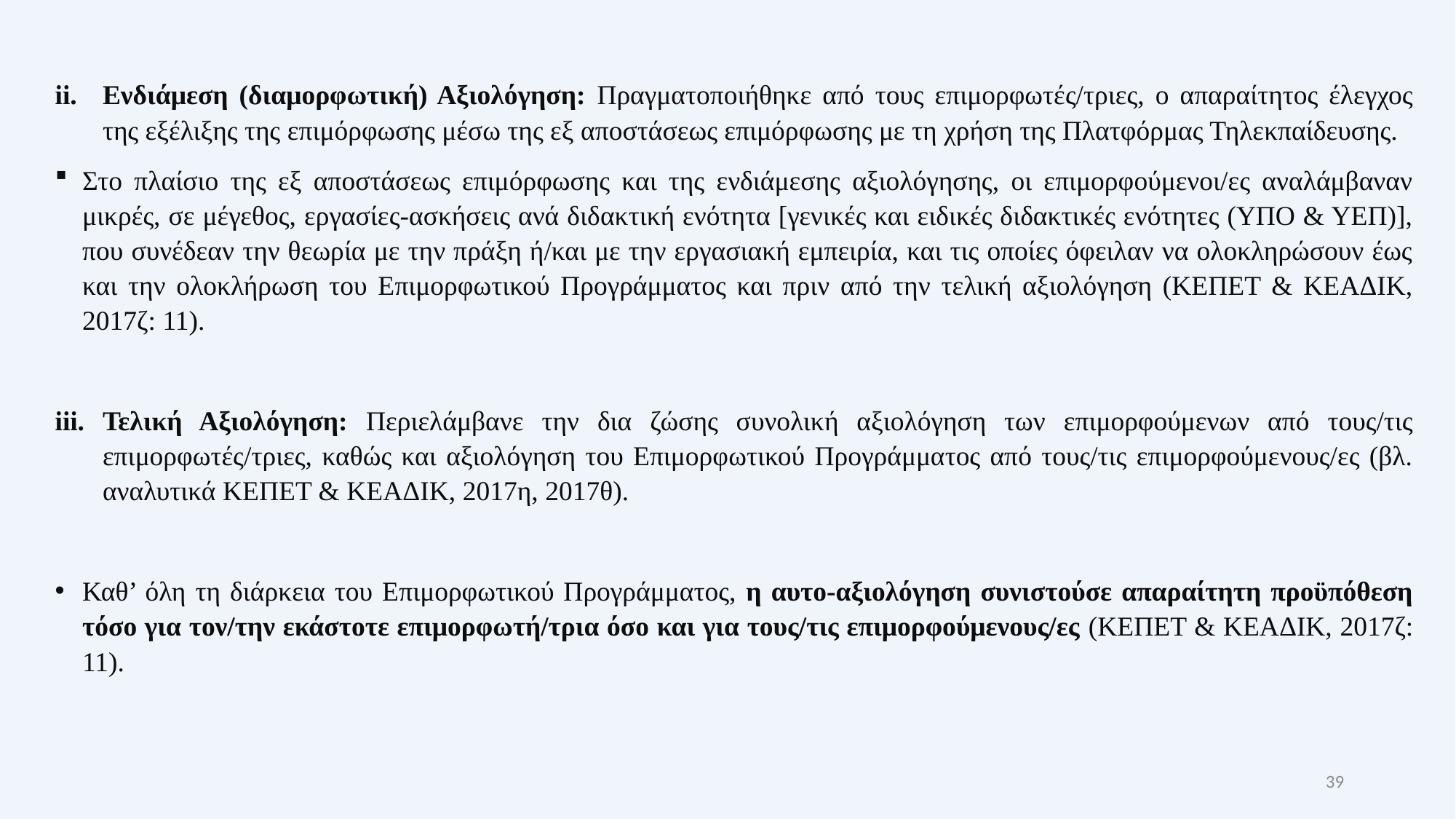

Ενδιάμεση (διαμορφωτική) Αξιολόγηση: Πραγματοποιήθηκε από τους επιμορφωτές/τριες, ο απαραίτητος έλεγχος της εξέλιξης της επιμόρφωσης μέσω της εξ αποστάσεως επιμόρφωσης με τη χρήση της Πλατφόρμας Τηλεκπαίδευσης.
Στο πλαίσιο της εξ αποστάσεως επιμόρφωσης και της ενδιάμεσης αξιολόγησης, οι επιμορφούμενοι/ες αναλάμβαναν μικρές, σε μέγεθος, εργασίες-ασκήσεις ανά διδακτική ενότητα [γενικές και ειδικές διδακτικές ενότητες (ΥΠΟ & ΥΕΠ)], που συνέδεαν την θεωρία με την πράξη ή/και με την εργασιακή εμπειρία, και τις οποίες όφειλαν να ολοκληρώσουν έως και την ολοκλήρωση του Επιμορφωτικού Προγράμματος και πριν από την τελική αξιολόγηση (ΚΕΠΕΤ & ΚΕΑΔΙΚ, 2017ζ: 11).

Τελική Αξιολόγηση: Περιελάμβανε την δια ζώσης συνολική αξιολόγηση των επιμορφούμενων από τους/τις επιμορφωτές/τριες, καθώς και αξιολόγηση του Επιμορφωτικού Προγράμματος από τους/τις επιμορφούμενους/ες (βλ. αναλυτικά ΚΕΠΕΤ & ΚΕΑΔΙΚ, 2017η, 2017θ).

Καθ’ όλη τη διάρκεια του Επιμορφωτικού Προγράμματος, η αυτο-αξιολόγηση συνιστούσε απαραίτητη προϋπόθεση τόσο για τον/την εκάστοτε επιμορφωτή/τρια όσο και για τους/τις επιμορφούμενους/ες (ΚΕΠΕΤ & ΚΕΑΔΙΚ, 2017ζ: 11).

39